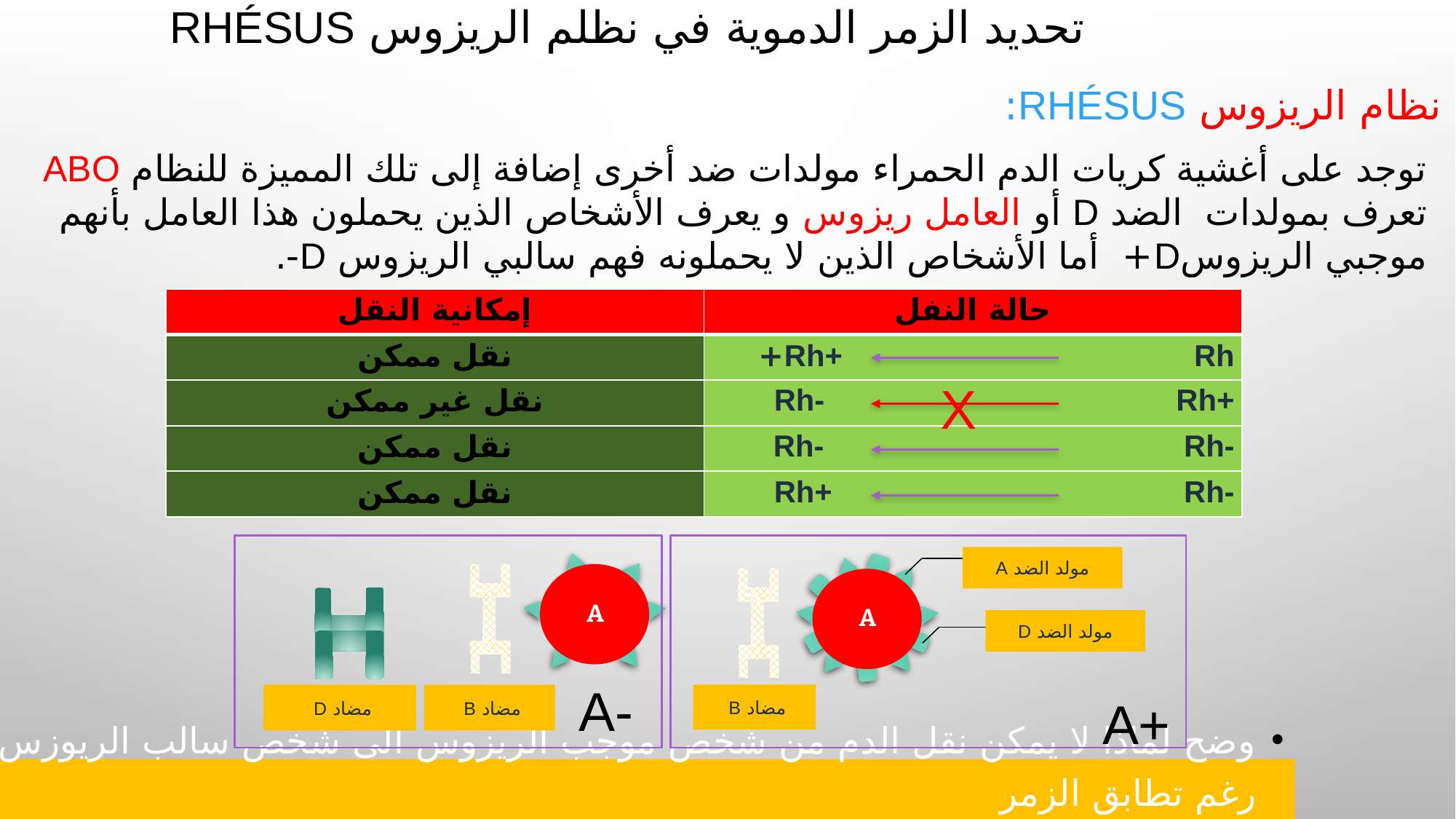

# تحديد الزمر الدموية في نظلم الريزوس Rhésus
نظام الريزوس Rhésus:
توجد على أغشية كريات الدم الحمراء مولدات ضد أخرى إضافة إلى تلك المميزة للنظام ABO تعرف بمولدات  الضد D أو العامل ريزوس و يعرف الأشخاص الذين يحملون هذا العامل بأنهم موجبي الريزوسD+  أما الأشخاص الذين لا يحملونه فهم سالبي الريزوس D-.
| إمكانية النقل | حالة النفل |
| --- | --- |
| نقل ممكن | Rh+ Rh+ |
| نقل غير ممكن | Rh- Rh+ |
| نقل ممكن | Rh- Rh- |
| نقل ممكن | Rh+ Rh- |
X

مولد الضد A

A

A

مولد الضد D
A-
مضاد D
مضاد B
مضاد B
A+
وضح لماذا لا يمكن نقل الدم من شخص موجب الريزوس الى شخص سالب الريوزس رغم تطابق الزمر
طرفاية وسيلة- عبان رمضان-